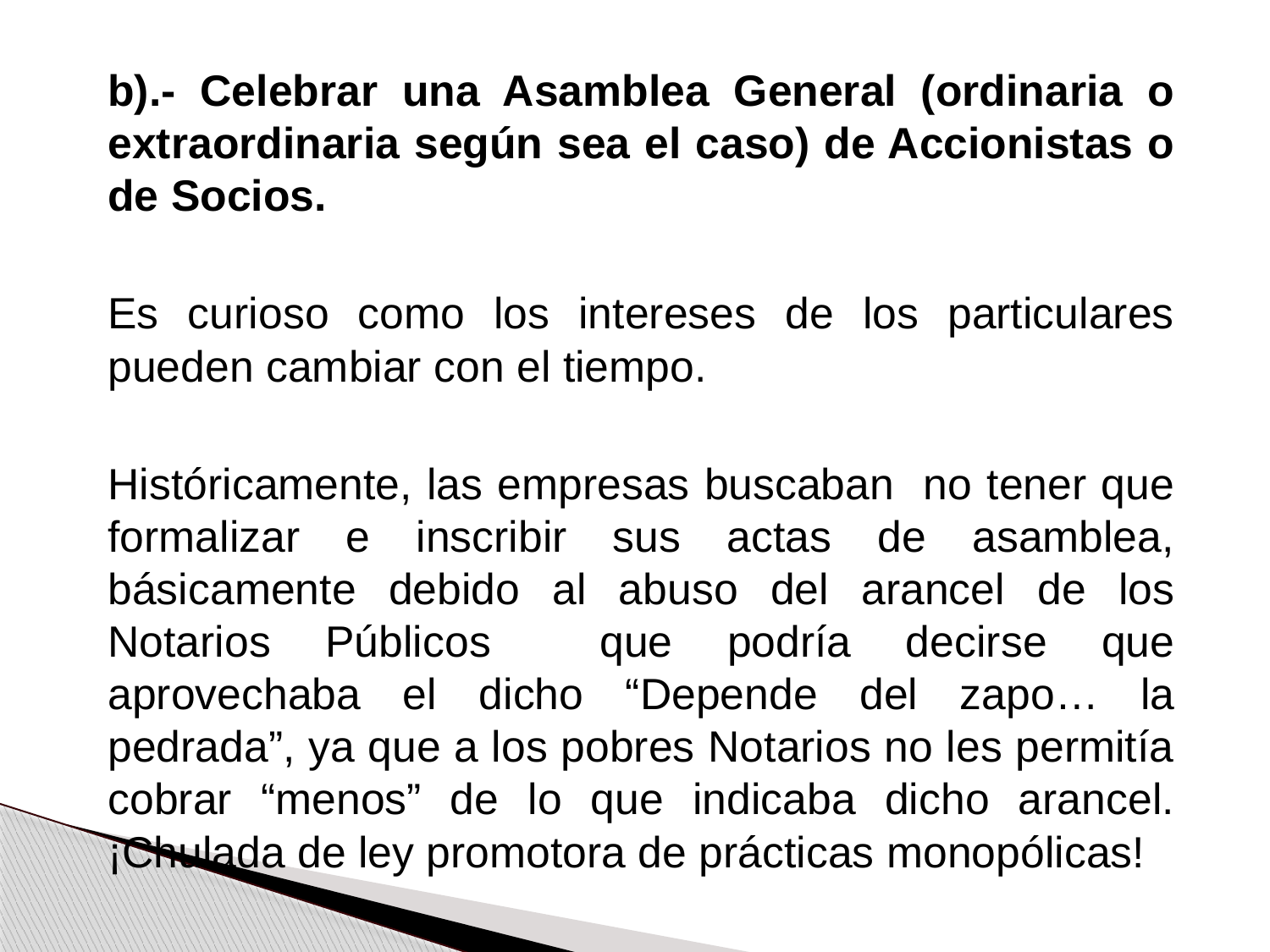

b).- Celebrar una Asamblea General (ordinaria o extraordinaria según sea el caso) de Accionistas o de Socios.

	Es curioso como los intereses de los particulares pueden cambiar con el tiempo.

	Históricamente, las empresas buscaban  no tener que formalizar e inscribir sus actas de asamblea, básicamente debido al abuso del arancel de los Notarios Públicos  que podría decirse que aprovechaba el dicho “Depende del zapo… la pedrada”, ya que a los pobres Notarios no les permitía cobrar “menos” de lo que indicaba dicho arancel. ¡Chulada de ley promotora de prácticas monopólicas!